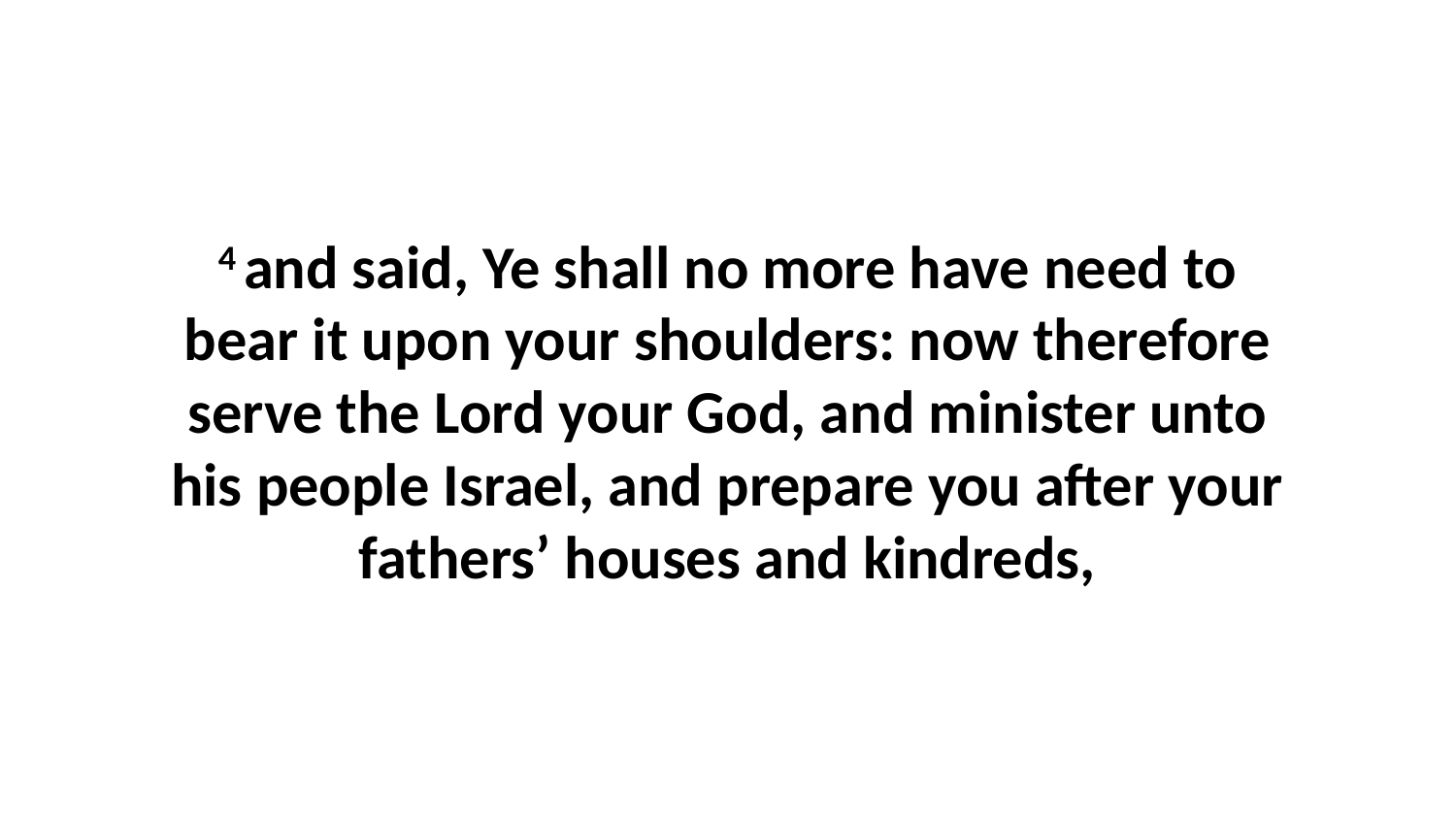

4 and said, Ye shall no more have need to bear it upon your shoulders: now therefore serve the Lord your God, and minister unto his people Israel, and prepare you after your fathers’ houses and kindreds,